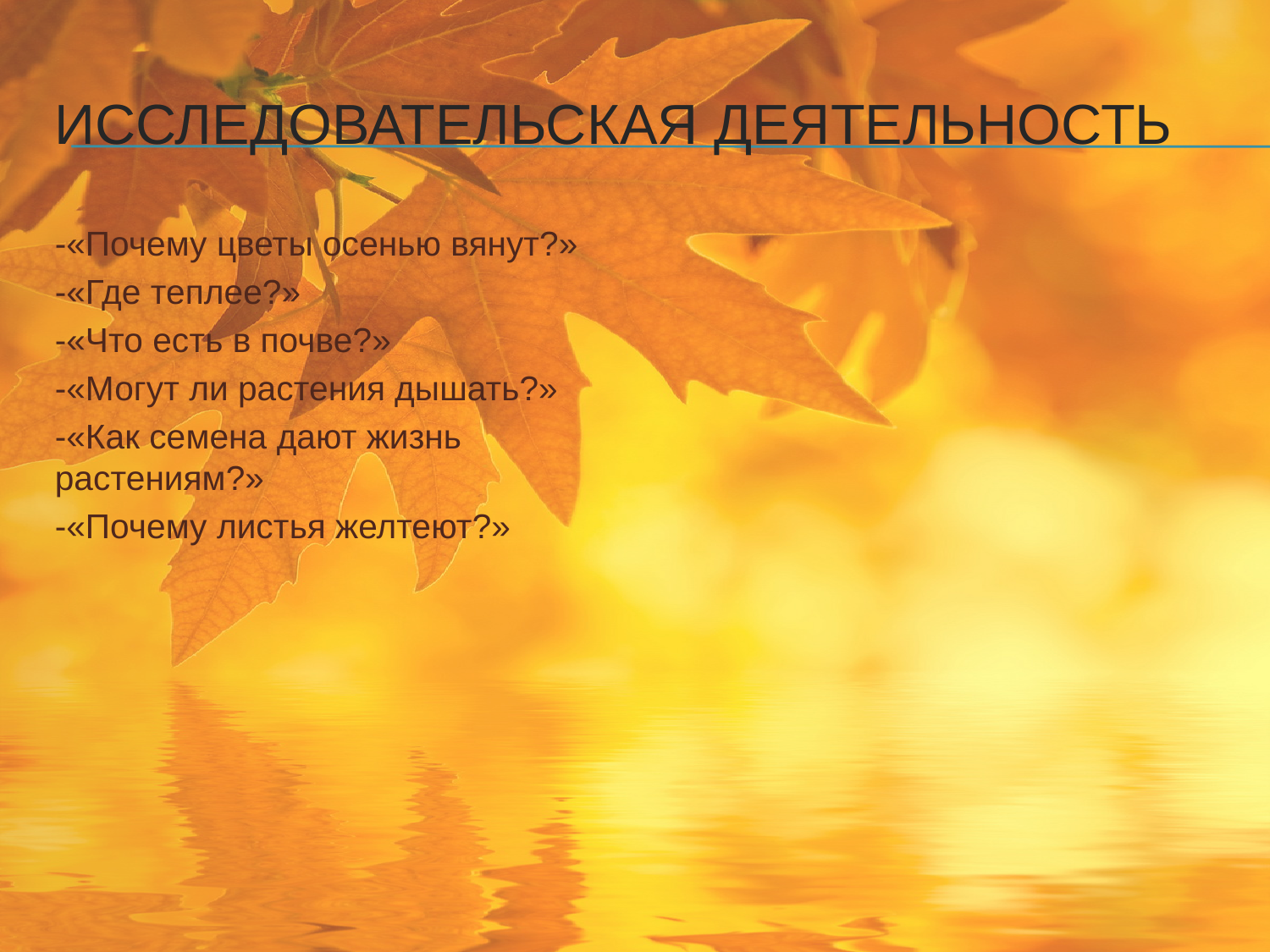

# Исследовательская деятельность
-«Почему цветы осенью вянут?»
-«Где теплее?»
-«Что есть в почве?»
-«Могут ли растения дышать?»
-«Как семена дают жизнь растениям?»
-«Почему листья желтеют?»